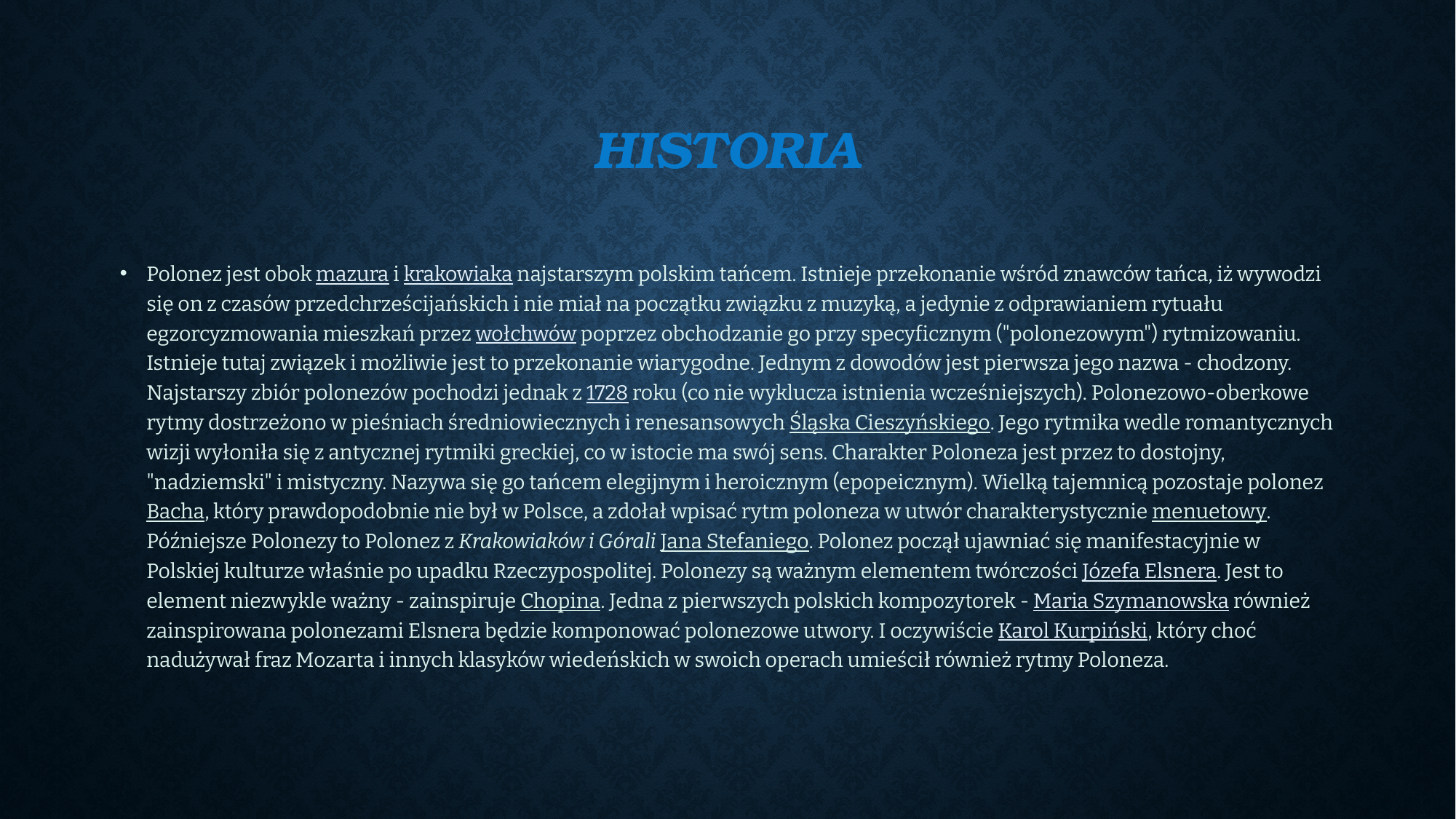

# HISTORIA
Polonez jest obok mazura i krakowiaka najstarszym polskim tańcem. Istnieje przekonanie wśród znawców tańca, iż wywodzi się on z czasów przedchrześcijańskich i nie miał na początku związku z muzyką, a jedynie z odprawianiem rytuału egzorcyzmowania mieszkań przez wołchwów poprzez obchodzanie go przy specyficznym ("polonezowym") rytmizowaniu. Istnieje tutaj związek i możliwie jest to przekonanie wiarygodne. Jednym z dowodów jest pierwsza jego nazwa - chodzony. Najstarszy zbiór polonezów pochodzi jednak z 1728 roku (co nie wyklucza istnienia wcześniejszych). Polonezowo-oberkowe rytmy dostrzeżono w pieśniach średniowiecznych i renesansowych Śląska Cieszyńskiego. Jego rytmika wedle romantycznych wizji wyłoniła się z antycznej rytmiki greckiej, co w istocie ma swój sens. Charakter Poloneza jest przez to dostojny, "nadziemski" i mistyczny. Nazywa się go tańcem elegijnym i heroicznym (epopeicznym). Wielką tajemnicą pozostaje polonez Bacha, który prawdopodobnie nie był w Polsce, a zdołał wpisać rytm poloneza w utwór charakterystycznie menuetowy. Późniejsze Polonezy to Polonez z Krakowiaków i Górali Jana Stefaniego. Polonez począł ujawniać się manifestacyjnie w Polskiej kulturze właśnie po upadku Rzeczypospolitej. Polonezy są ważnym elementem twórczości Józefa Elsnera. Jest to element niezwykle ważny - zainspiruje Chopina. Jedna z pierwszych polskich kompozytorek - Maria Szymanowska również zainspirowana polonezami Elsnera będzie komponować polonezowe utwory. I oczywiście Karol Kurpiński, który choć nadużywał fraz Mozarta i innych klasyków wiedeńskich w swoich operach umieścił również rytmy Poloneza.